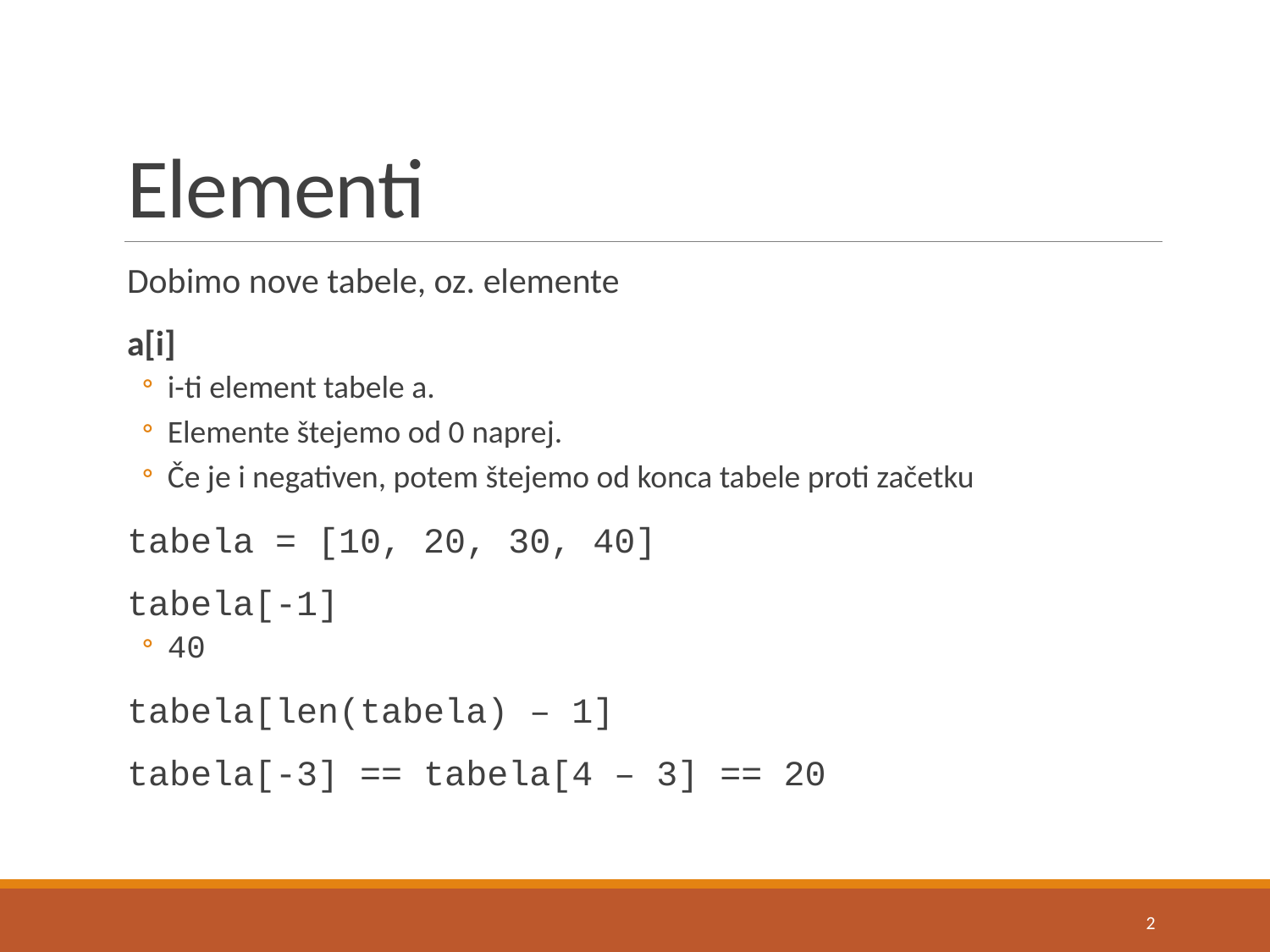

# Elementi
Dobimo nove tabele, oz. elemente
a[i]
i-ti element tabele a.
Elemente štejemo od 0 naprej.
Če je i negativen, potem štejemo od konca tabele proti začetku
tabela = [10, 20, 30, 40]
tabela[-1]
40
tabela[len(tabela) – 1]
tabela[-3] == tabela[4 – 3] == 20
2